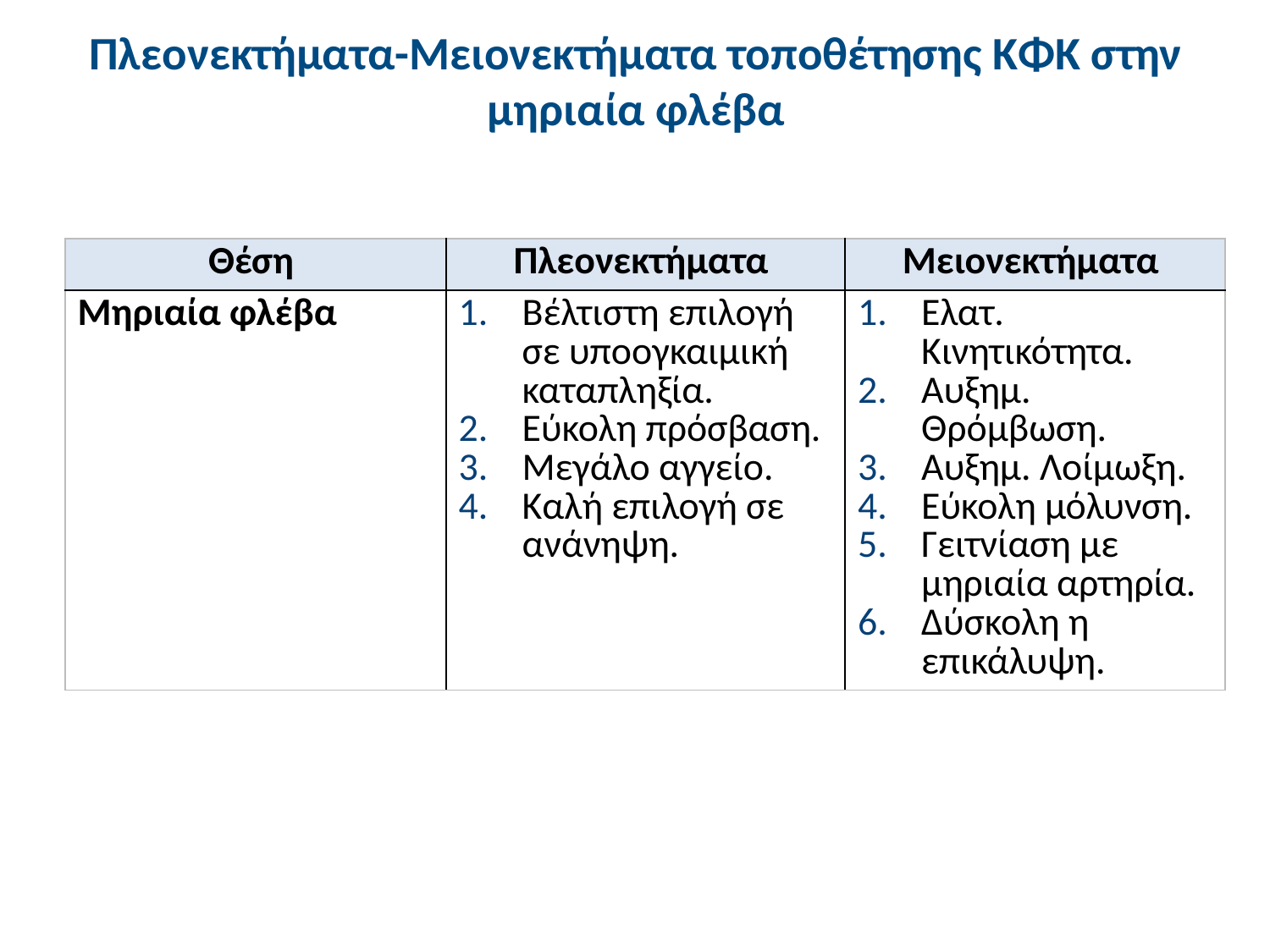

# Πλεονεκτήματα-Μειονεκτήματα τοποθέτησης ΚΦΚ στην μηριαία φλέβα
| Θέση | Πλεονεκτήματα | Μειονεκτήματα |
| --- | --- | --- |
| Μηριαία φλέβα | Βέλτιστη επιλογή σε υποογκαιμική καταπληξία. Εύκολη πρόσβαση. Μεγάλο αγγείο. Καλή επιλογή σε ανάνηψη. | Ελατ. Κινητικότητα. Αυξημ. Θρόμβωση. Αυξημ. Λοίμωξη. Εύκολη μόλυνση. Γειτνίαση με μηριαία αρτηρία. Δύσκολη η επικάλυψη. |